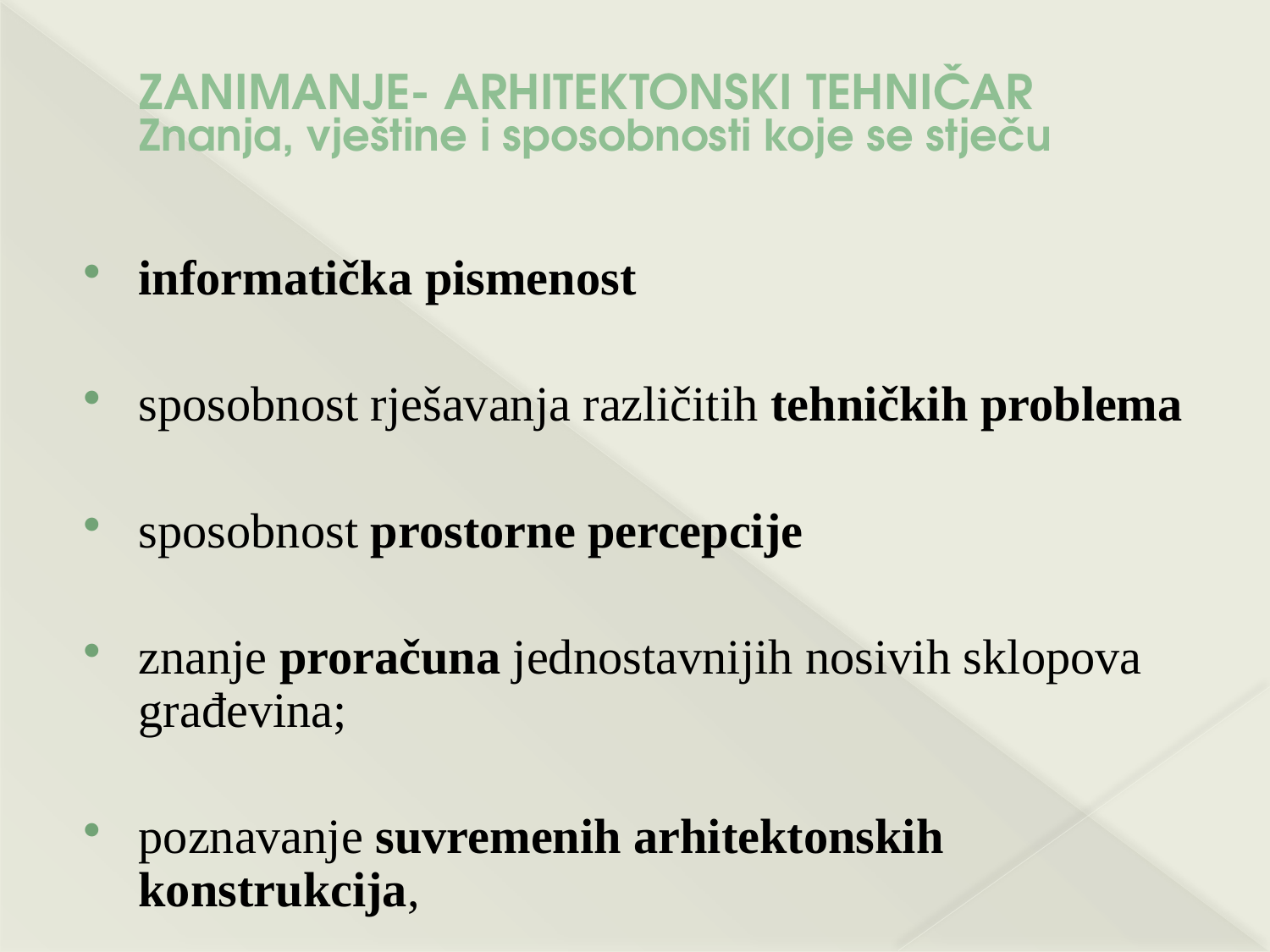

# ZANIMANJE- ARHITEKTONSKI TEHNIČAR Znanja, vještine i sposobnosti koje se stječu
informatička pismenost

sposobnost rješavanja različitih tehničkih problema

sposobnost prostorne percepcije

znanje proračuna jednostavnijih nosivih sklopova građevina;

poznavanje suvremenih arhitektonskih konstrukcija,